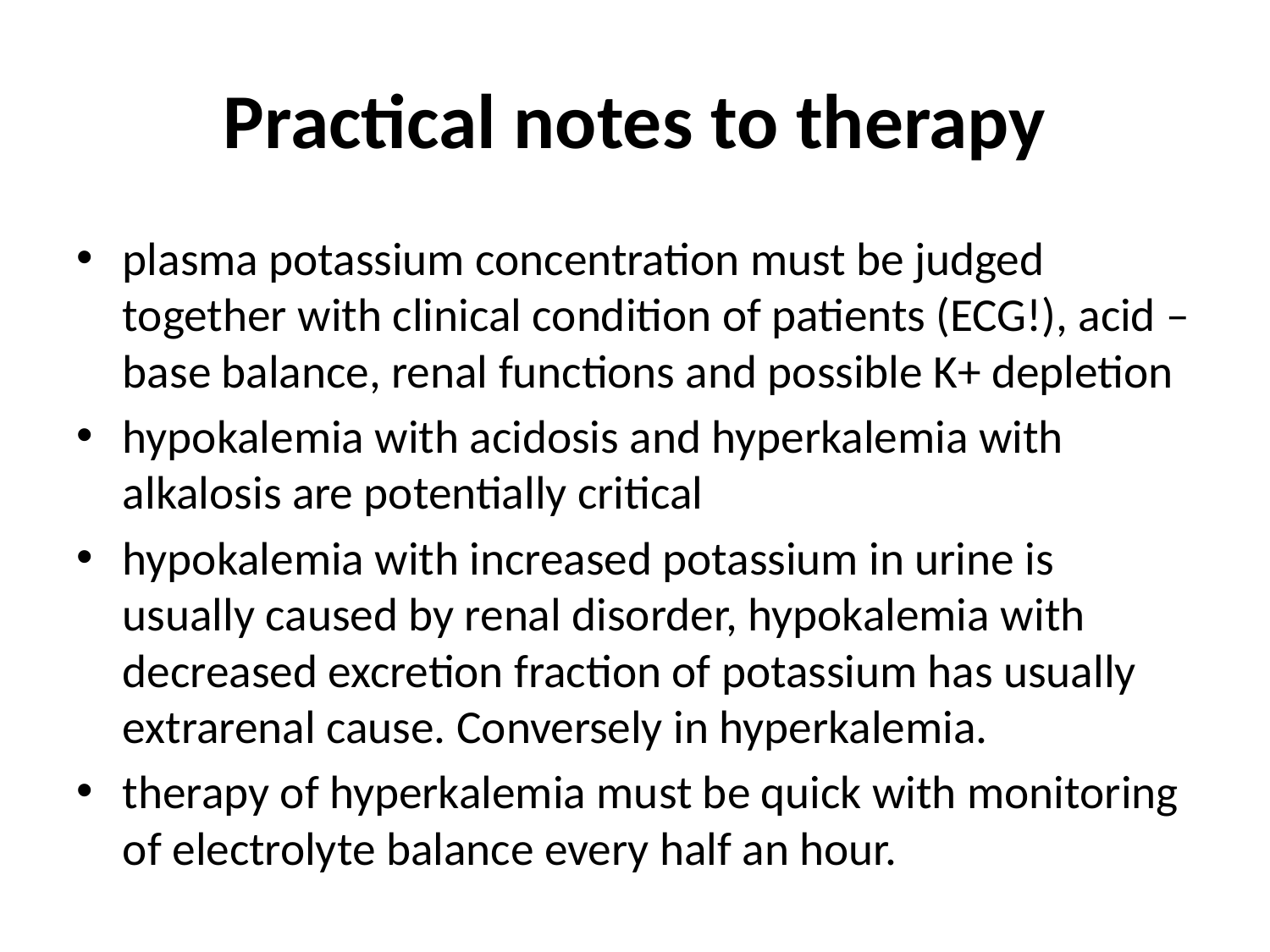

# Practical notes to therapy
plasma potassium concentration must be judged together with clinical condition of patients (ECG!), acid – base balance, renal functions and possible K+ depletion
hypokalemia with acidosis and hyperkalemia with alkalosis are potentially critical
hypokalemia with increased potassium in urine is usually caused by renal disorder, hypokalemia with decreased excretion fraction of potassium has usually extrarenal cause. Conversely in hyperkalemia.
therapy of hyperkalemia must be quick with monitoring of electrolyte balance every half an hour.